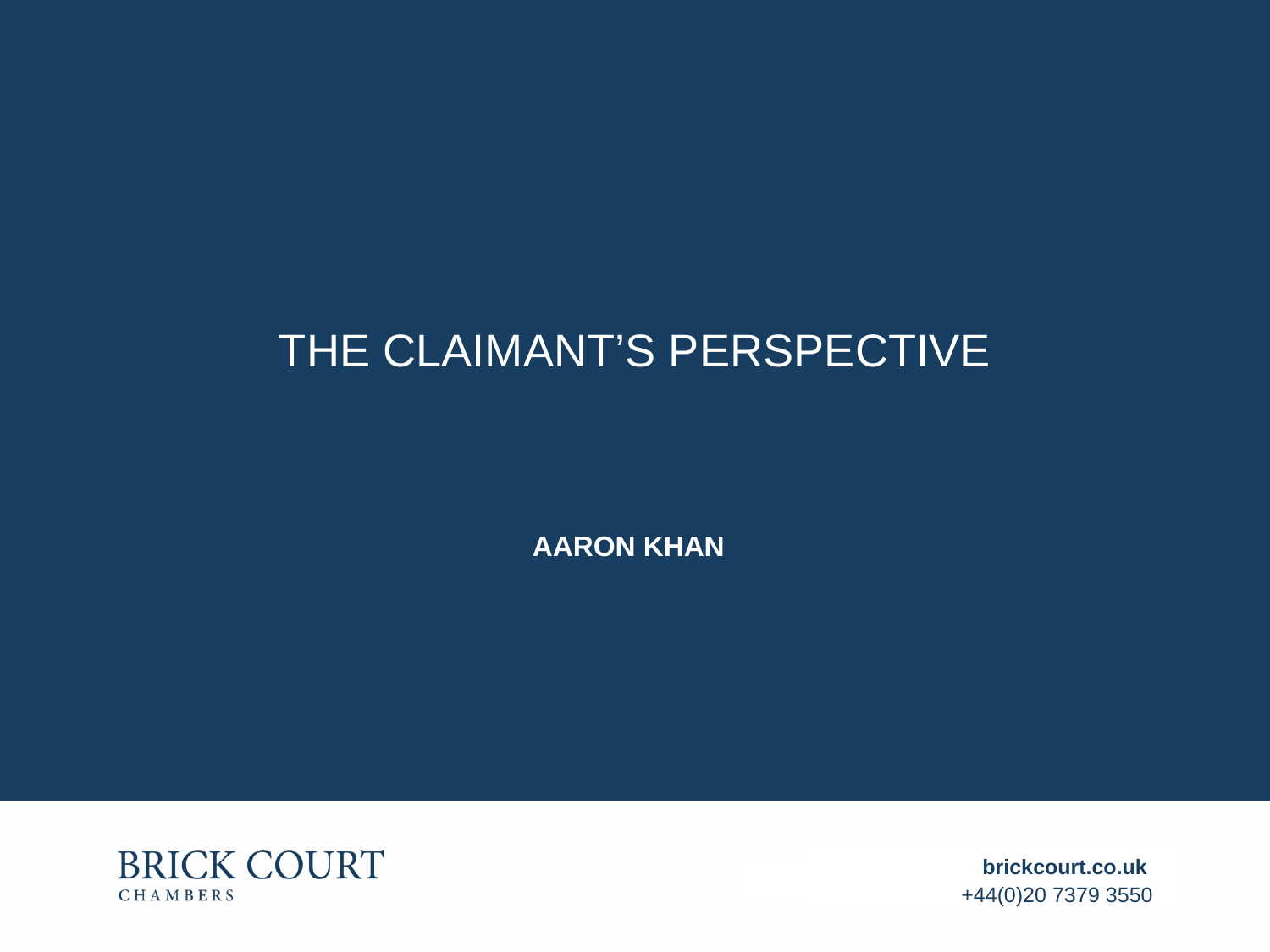

# THE CLAIMANT’S PERSPECTIVE

AARON KHAN
brickcourt.co.uk
+44(0)20 7379 3550